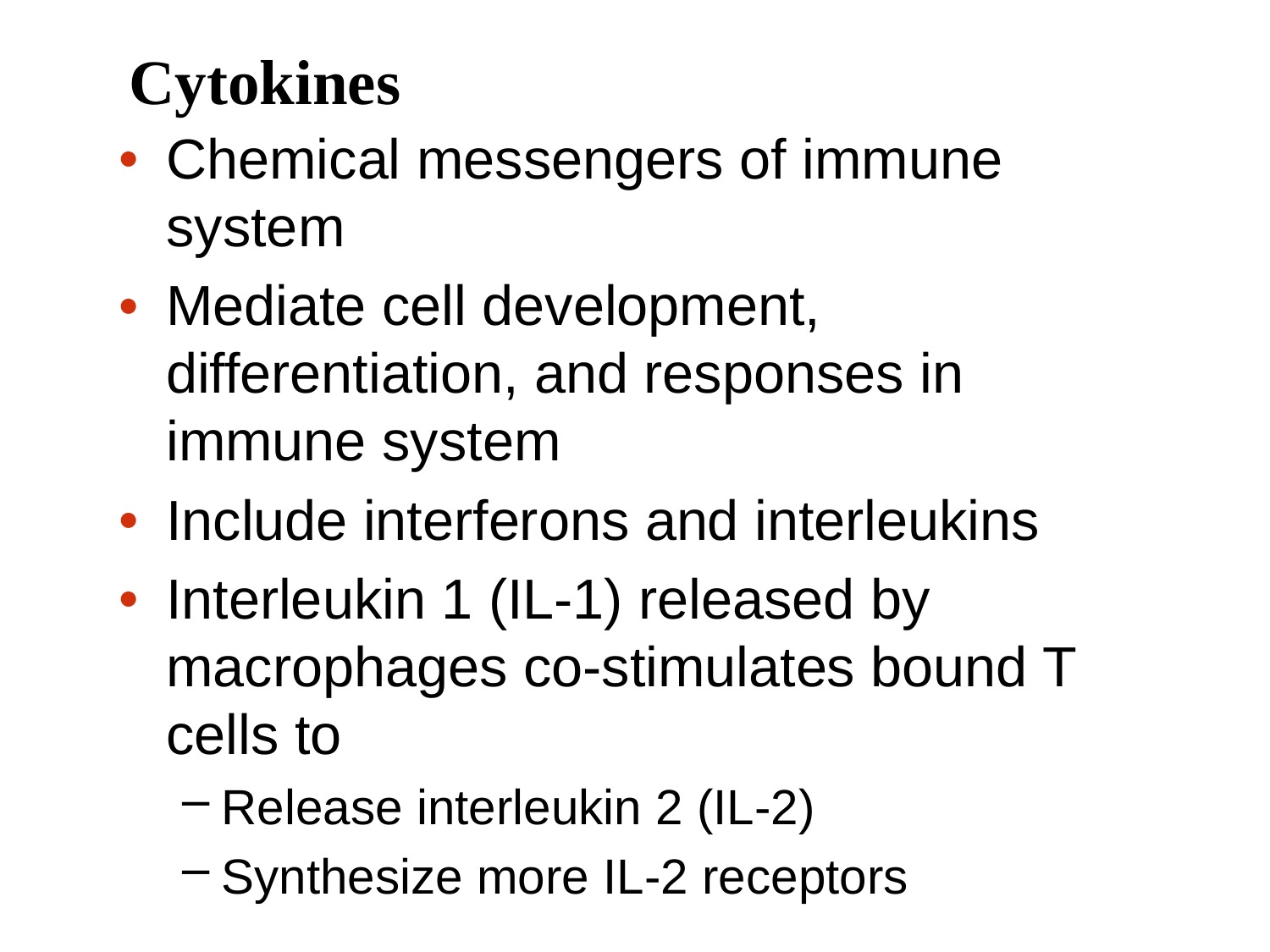

# Cytokines
Chemical messengers of immune system
Mediate cell development, differentiation, and responses in immune system
Include interferons and interleukins
Interleukin 1 (IL-1) released by macrophages co-stimulates bound T cells to
Release interleukin 2 (IL-2)
Synthesize more IL-2 receptors